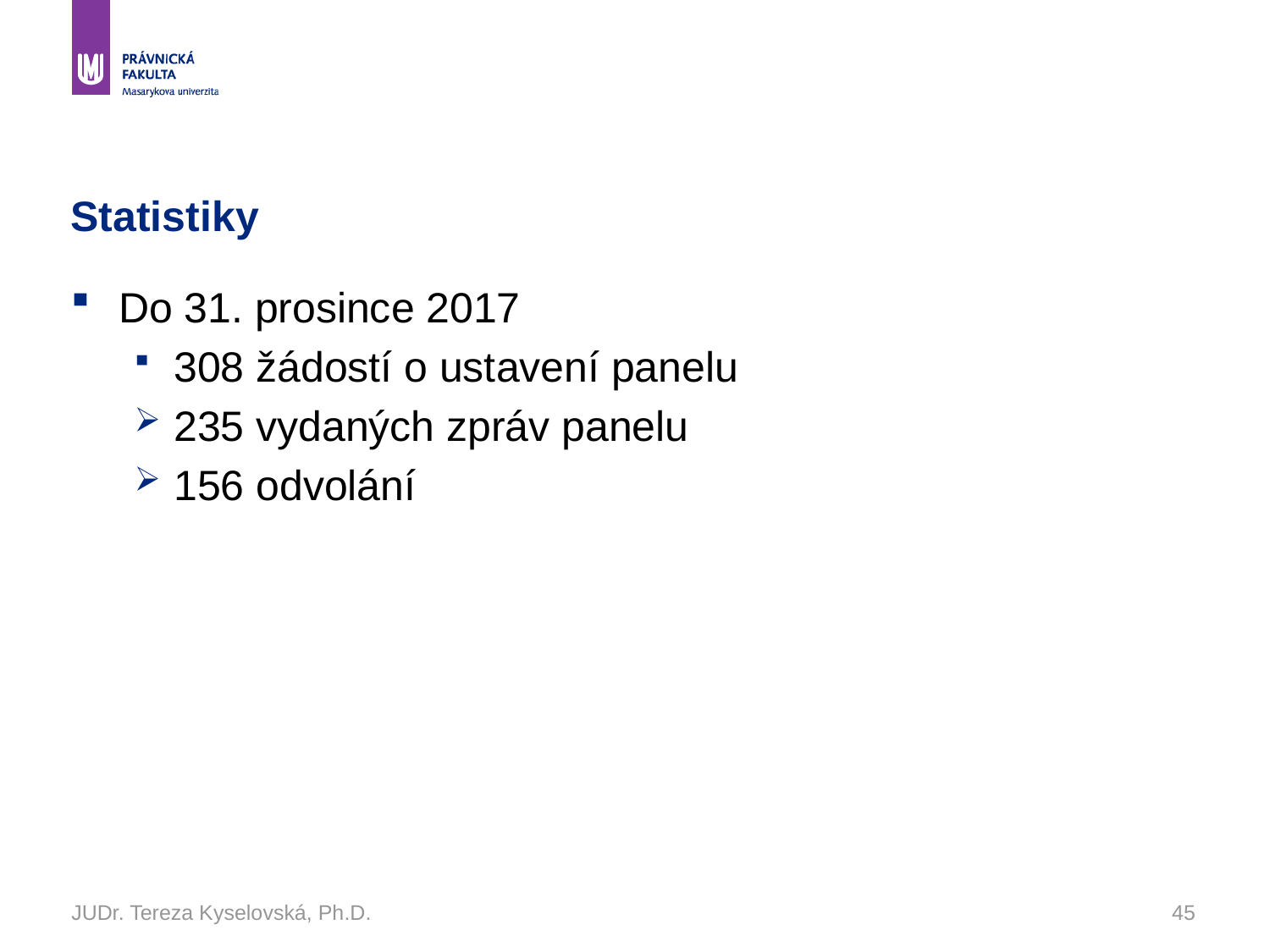

# Statistiky
Do 31. prosince 2017
308 žádostí o ustavení panelu
235 vydaných zpráv panelu
156 odvolání

JUDr. Tereza Kyselovská, Ph.D.
45